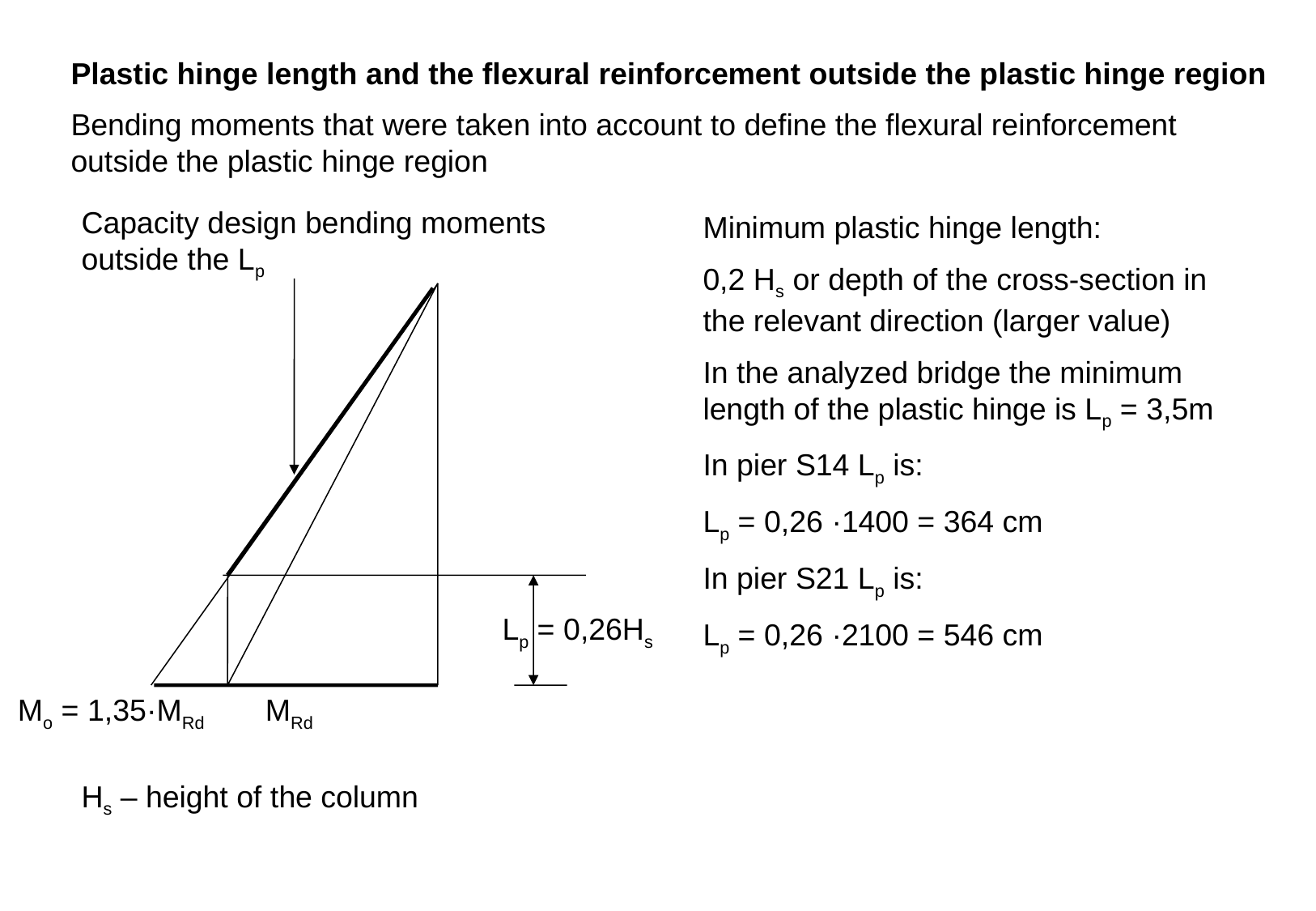

Plastic hinge length and the flexural reinforcement outside the plastic hinge region
Bending moments that were taken into account to define the flexural reinforcement outside the plastic hinge region
Capacity design bending moments outside the Lp
Minimum plastic hinge length:
0,2 Hs or depth of the cross-section in the relevant direction (larger value)
In the analyzed bridge the minimum length of the plastic hinge is Lp = 3,5m
In pier S14 Lp is:
Lp = 0,26 ·1400 = 364 cm
In pier S21 Lp is:
Lp = 0,26 ·2100 = 546 cm

Lp = 0,26Hs
Mo = 1,35·MRd

MRd

Hs – height of the column